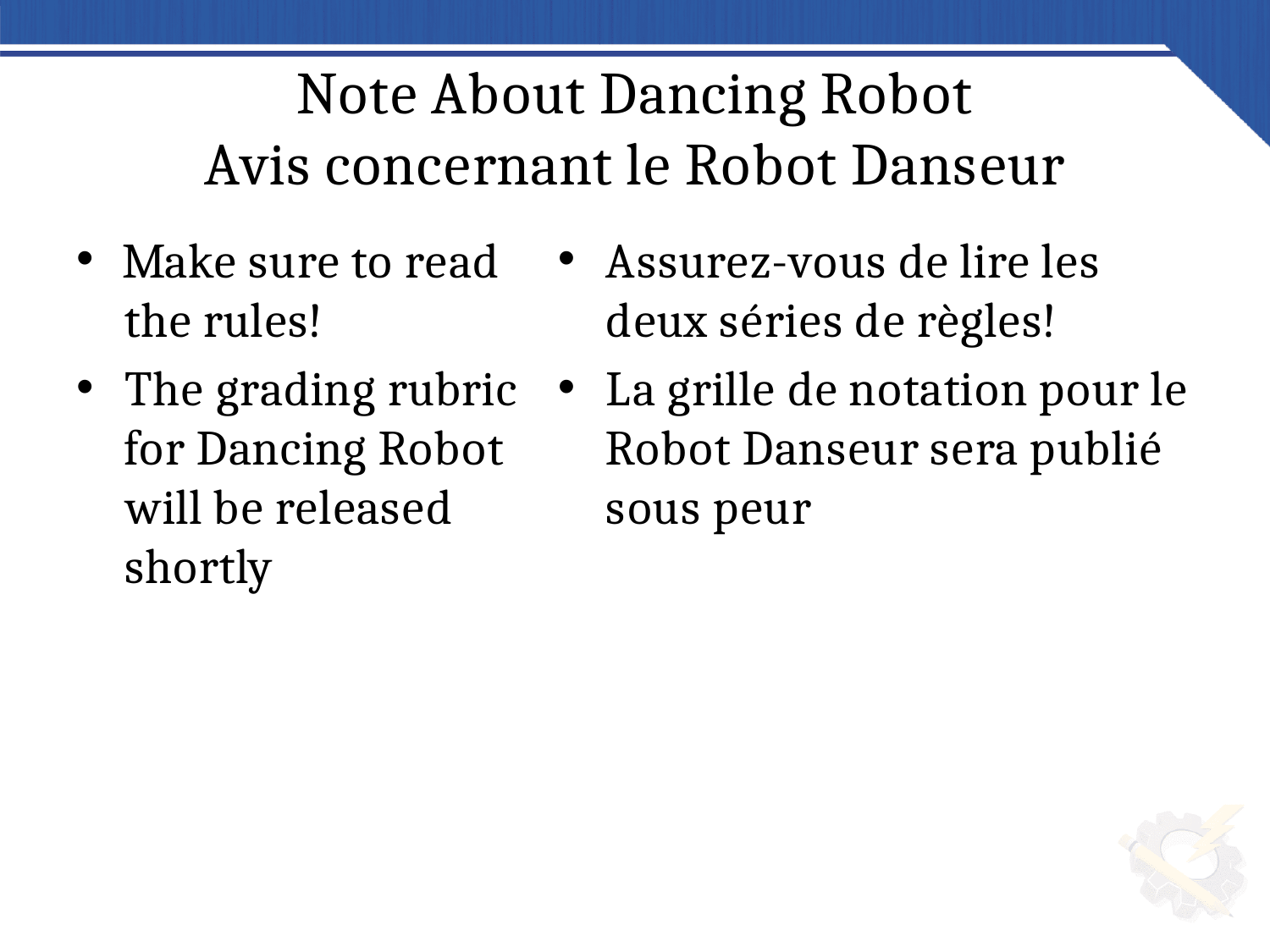

# Note About Dancing Robot
Avis concernant le Robot Danseur
Make sure to read the rules!
The grading rubric for Dancing Robot will be released shortly
Assurez-vous de lire les deux séries de règles!
La grille de notation pour le Robot Danseur sera publié sous peur